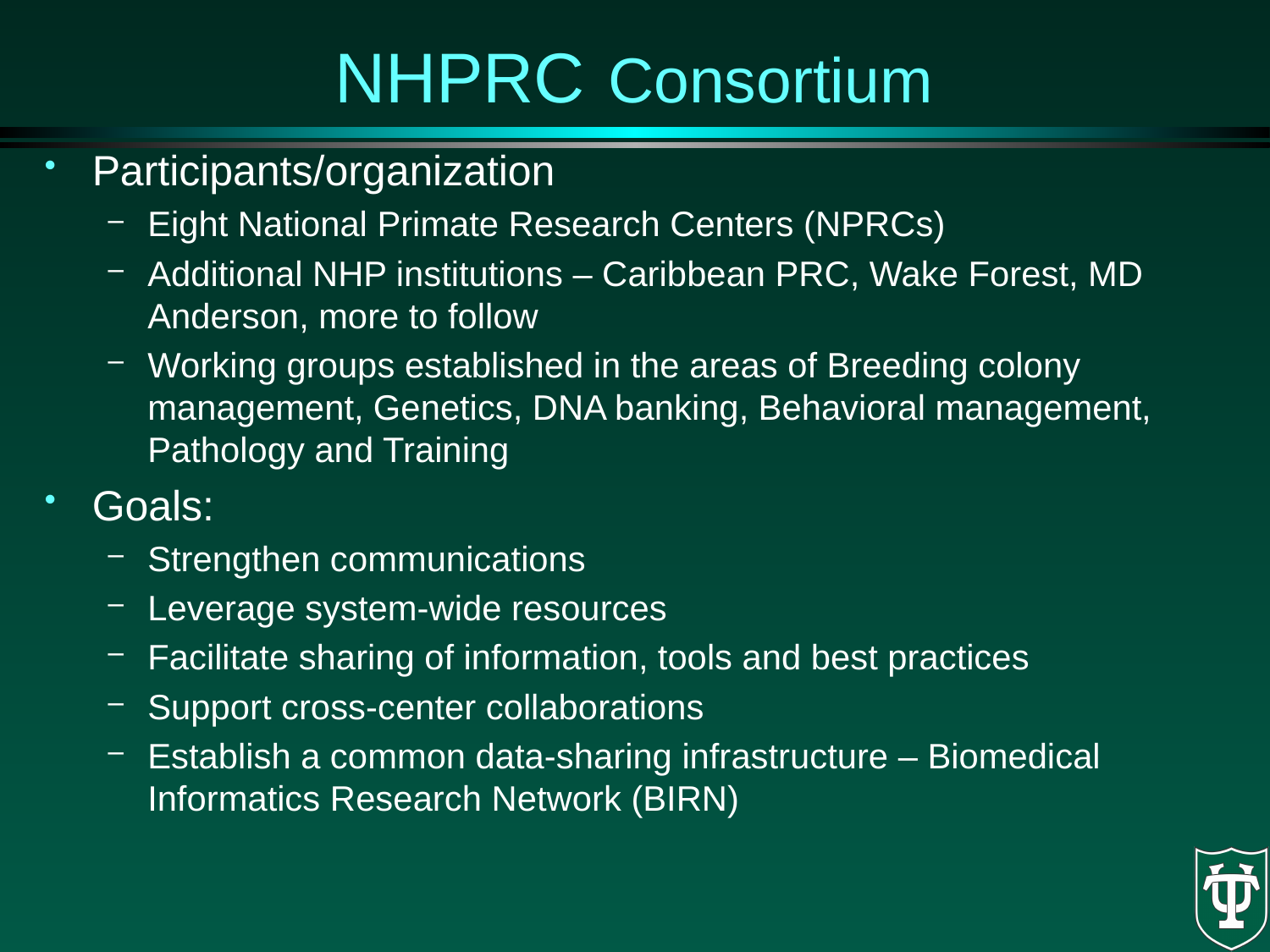

NHPRC Consortium

Participants/organization
Eight National Primate Research Centers (NPRCs)
Additional NHP institutions – Caribbean PRC, Wake Forest, MD Anderson, more to follow
Working groups established in the areas of Breeding colony management, Genetics, DNA banking, Behavioral management, Pathology and Training
Goals:
Strengthen communications
Leverage system-wide resources
Facilitate sharing of information, tools and best practices
Support cross-center collaborations
Establish a common data-sharing infrastructure – Biomedical Informatics Research Network (BIRN)